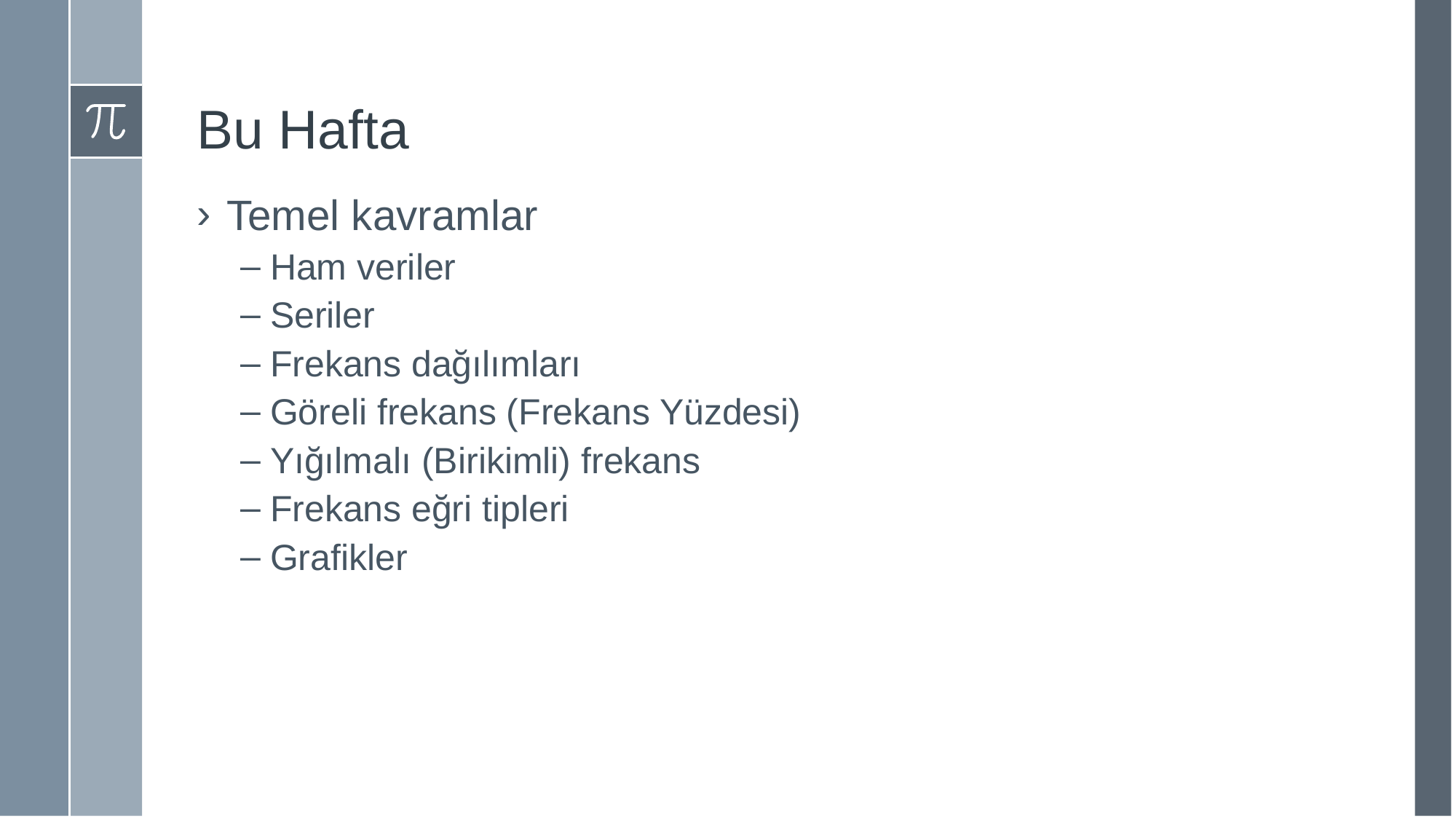

# Bu Hafta
Temel kavramlar
Ham veriler
Seriler
Frekans dağılımları
Göreli frekans (Frekans Yüzdesi)
Yığılmalı (Birikimli) frekans
Frekans eğri tipleri
Grafikler